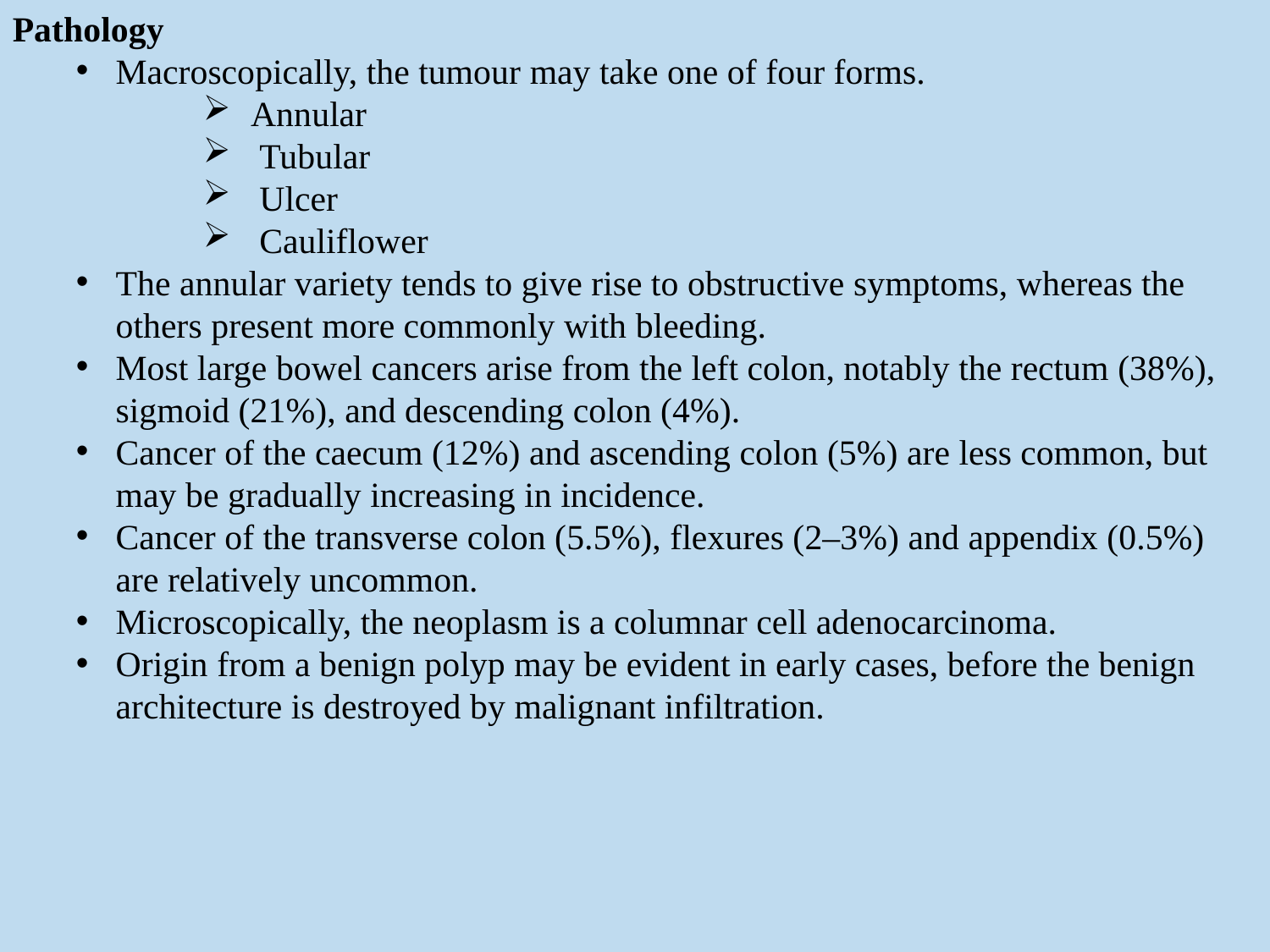

Pathology
Macroscopically, the tumour may take one of four forms.
Annular
 Tubular
 Ulcer
 Cauliflower
The annular variety tends to give rise to obstructive symptoms, whereas the others present more commonly with bleeding.
Most large bowel cancers arise from the left colon, notably the rectum (38%), sigmoid (21%), and descending colon (4%).
Cancer of the caecum (12%) and ascending colon (5%) are less common, but may be gradually increasing in incidence.
Cancer of the transverse colon (5.5%), flexures (2–3%) and appendix (0.5%) are relatively uncommon.
Microscopically, the neoplasm is a columnar cell adenocarcinoma.
Origin from a benign polyp may be evident in early cases, before the benign architecture is destroyed by malignant infiltration.